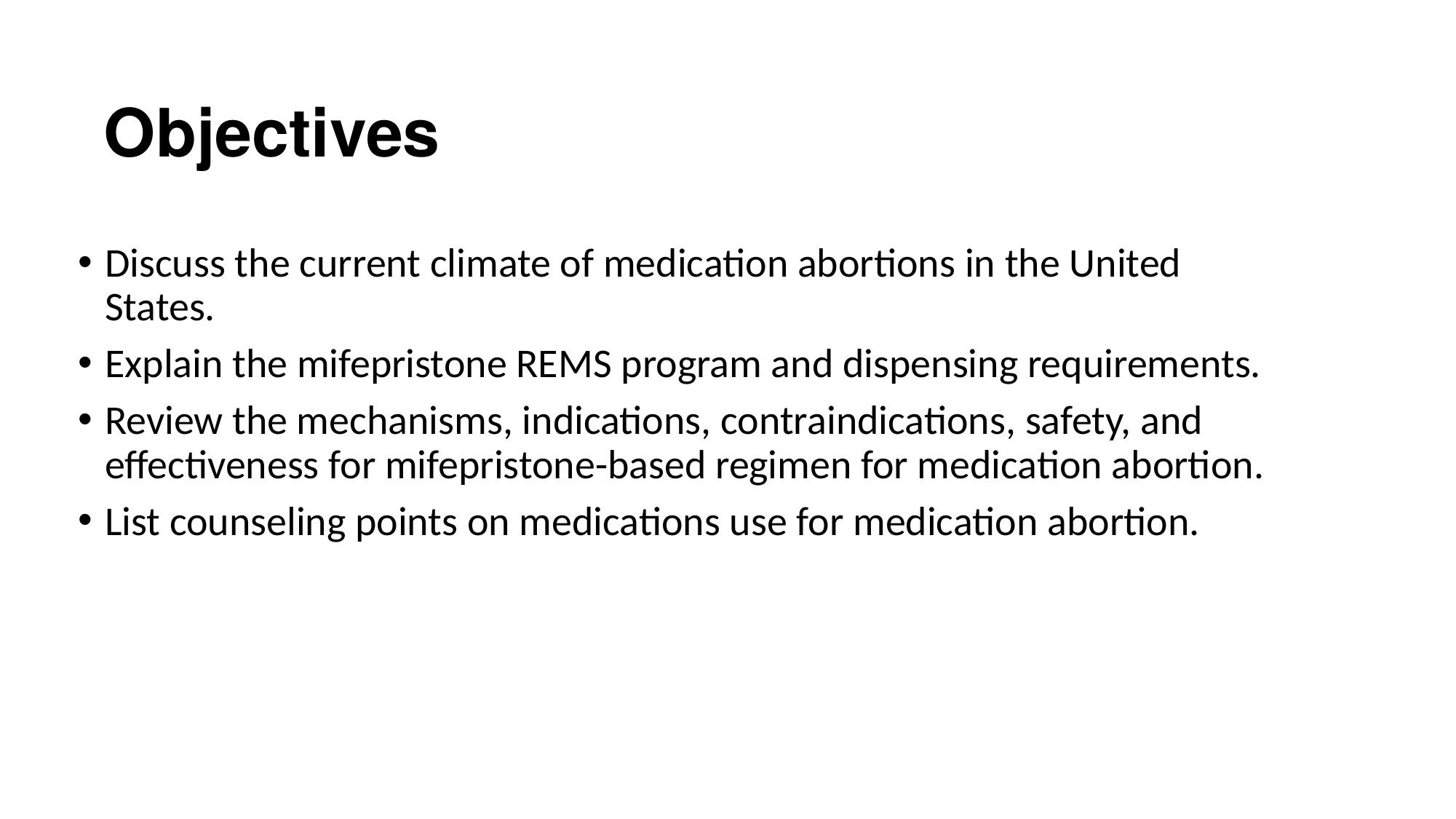

# Objectives

Discuss the current climate of medication abortions in the United States.
Explain the mifepristone REMS program and dispensing requirements.
Review the mechanisms, indications, contraindications, safety, and effectiveness for mifepristone-based regimen for medication abortion.
List counseling points on medications use for medication abortion.